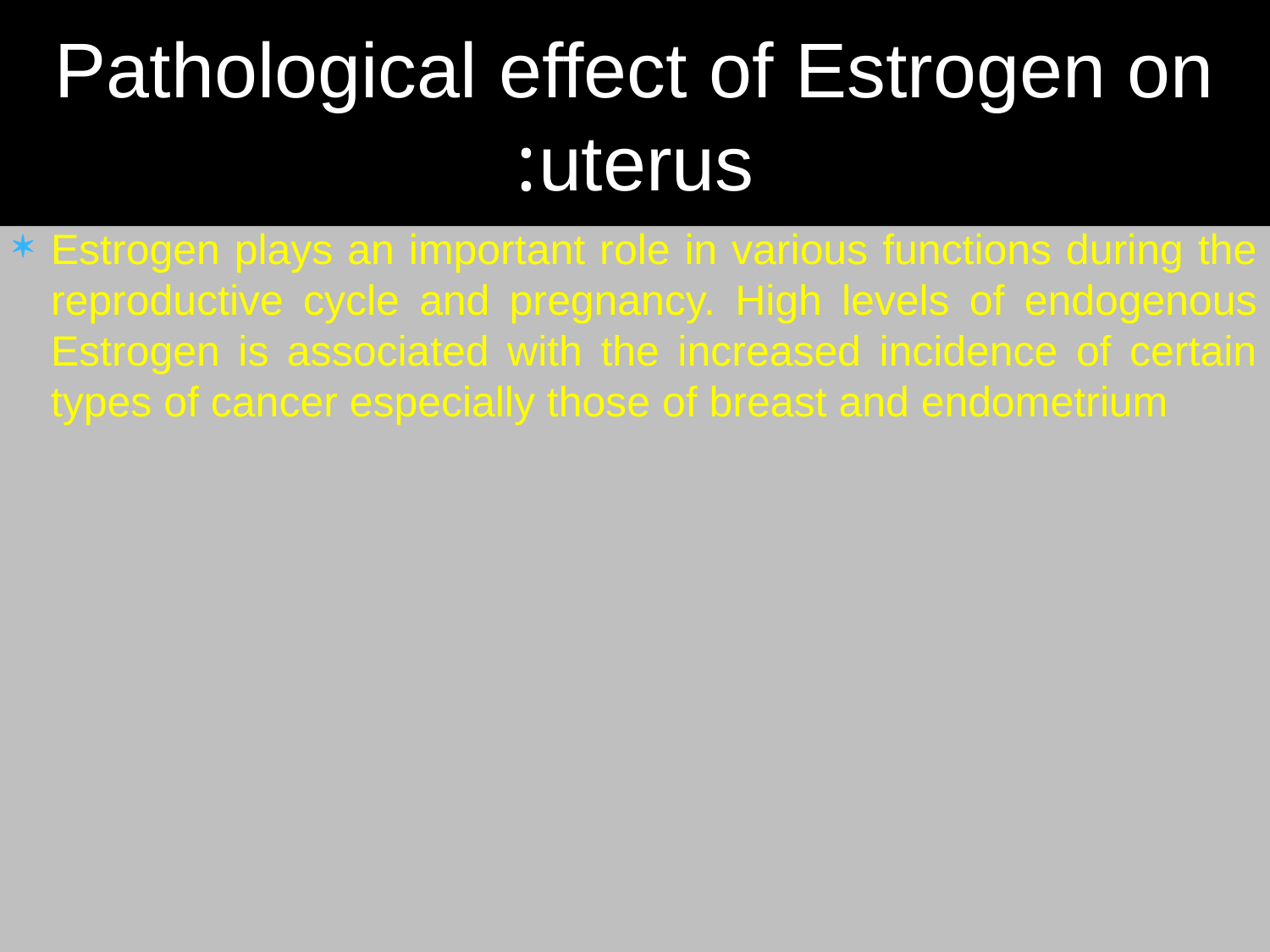

# Pathological effect of Estrogen on uterus:
Estrogen plays an important role in various functions during the reproductive cycle and pregnancy. High levels of endogenous Estrogen is associated with the increased incidence of certain types of cancer especially those of breast and endometrium